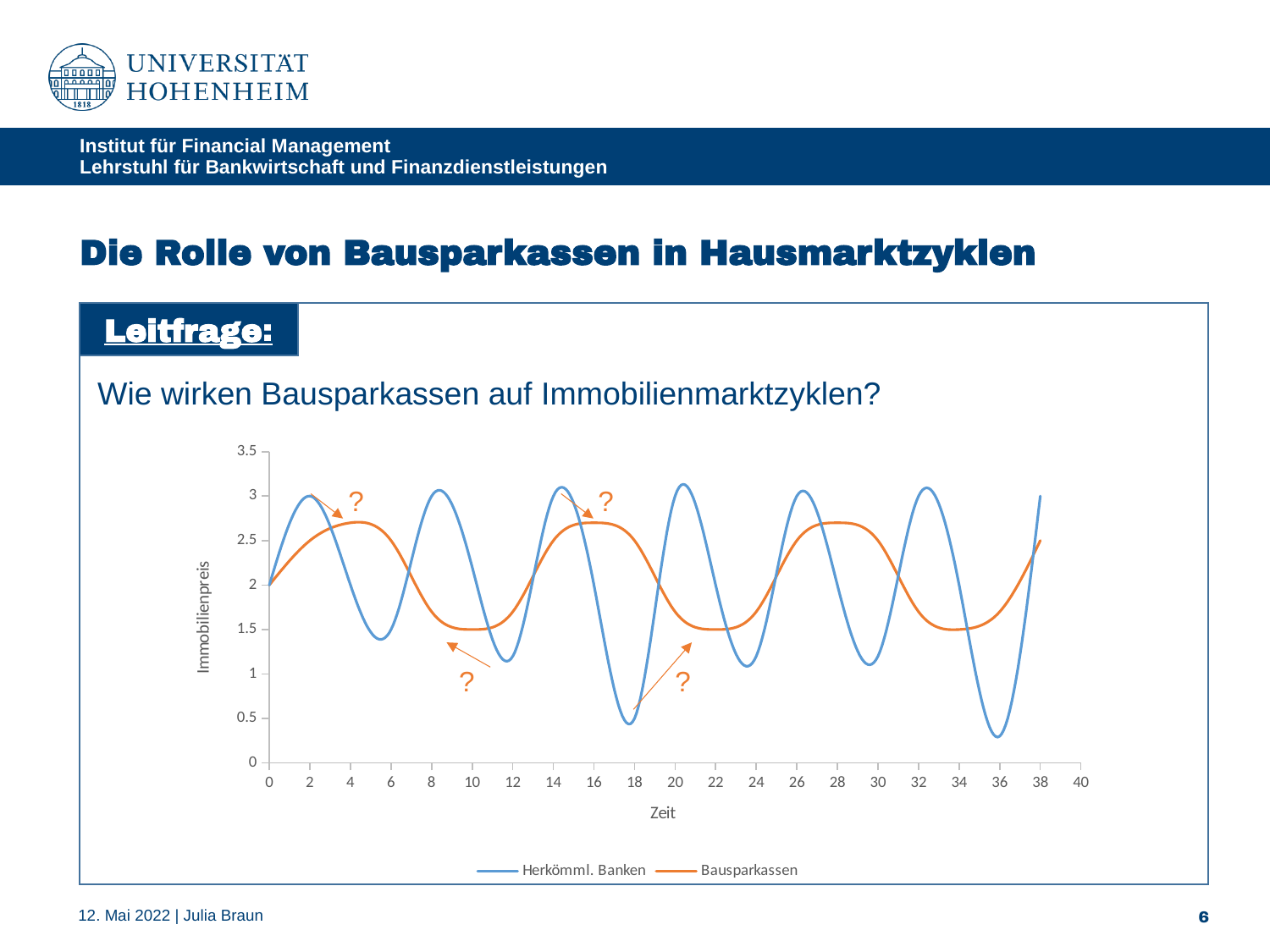

Institut für Financial Management
Lehrstuhl für Bankwirtschaft und Finanzdienstleistungen
Die Rolle von Bausparkassen in Hausmarktzyklen
Leitfrage:

  Wie wirken Bausparkassen auf Immobilienmarktzyklen?

### Chart

| Category | Herkömml. Banken | Bausparkassen |
|---|---|---|
?
?
?
?
12. Mai 2022 | Julia Braun